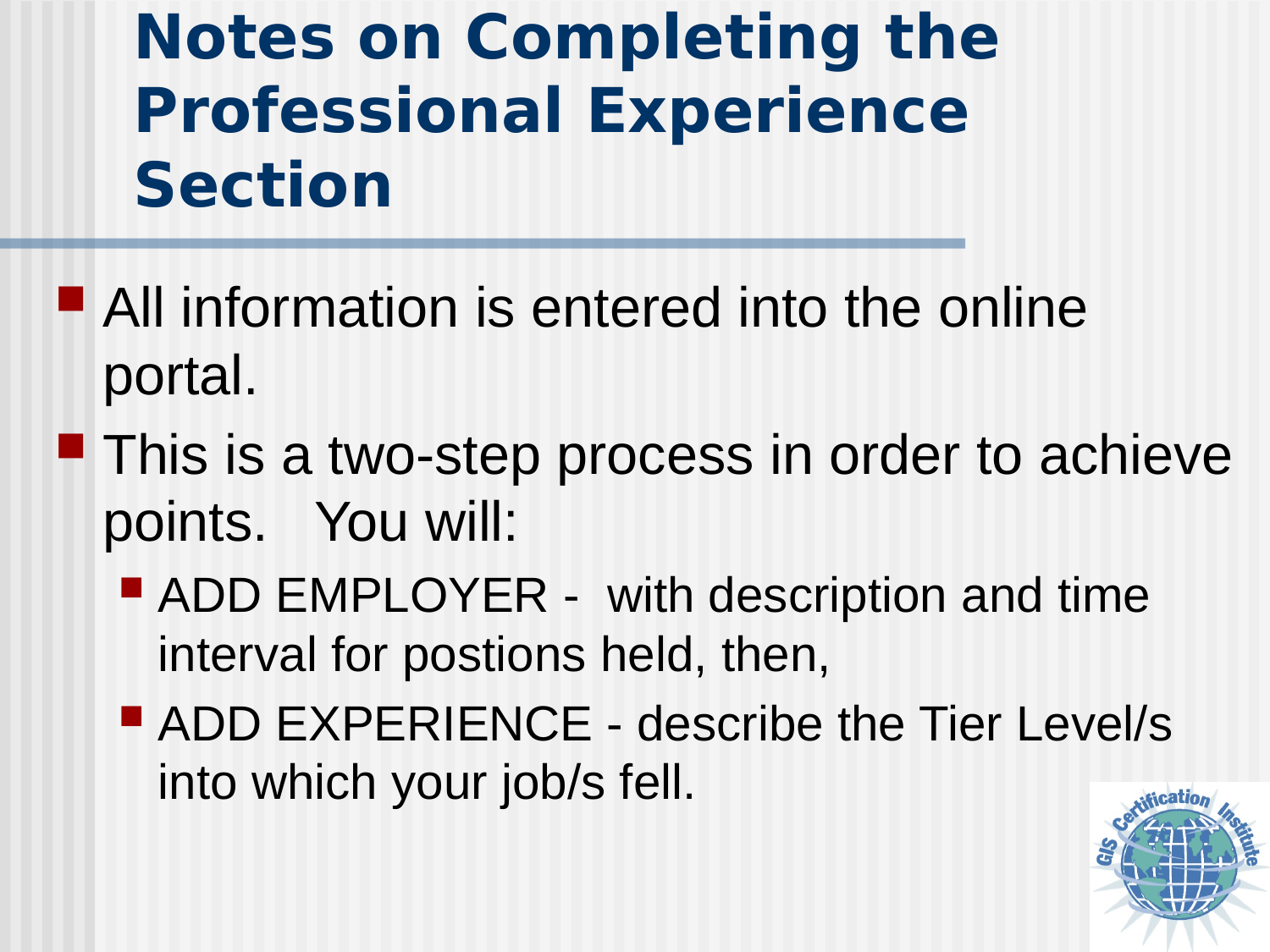

# Notes on Completing the Professional Experience Section
All information is entered into the online portal.
This is a two-step process in order to achieve points.   You will:
ADD EMPLOYER -  with description and time interval for postions held, then,
ADD EXPERIENCE - describe the Tier Level/s into which your job/s fell.